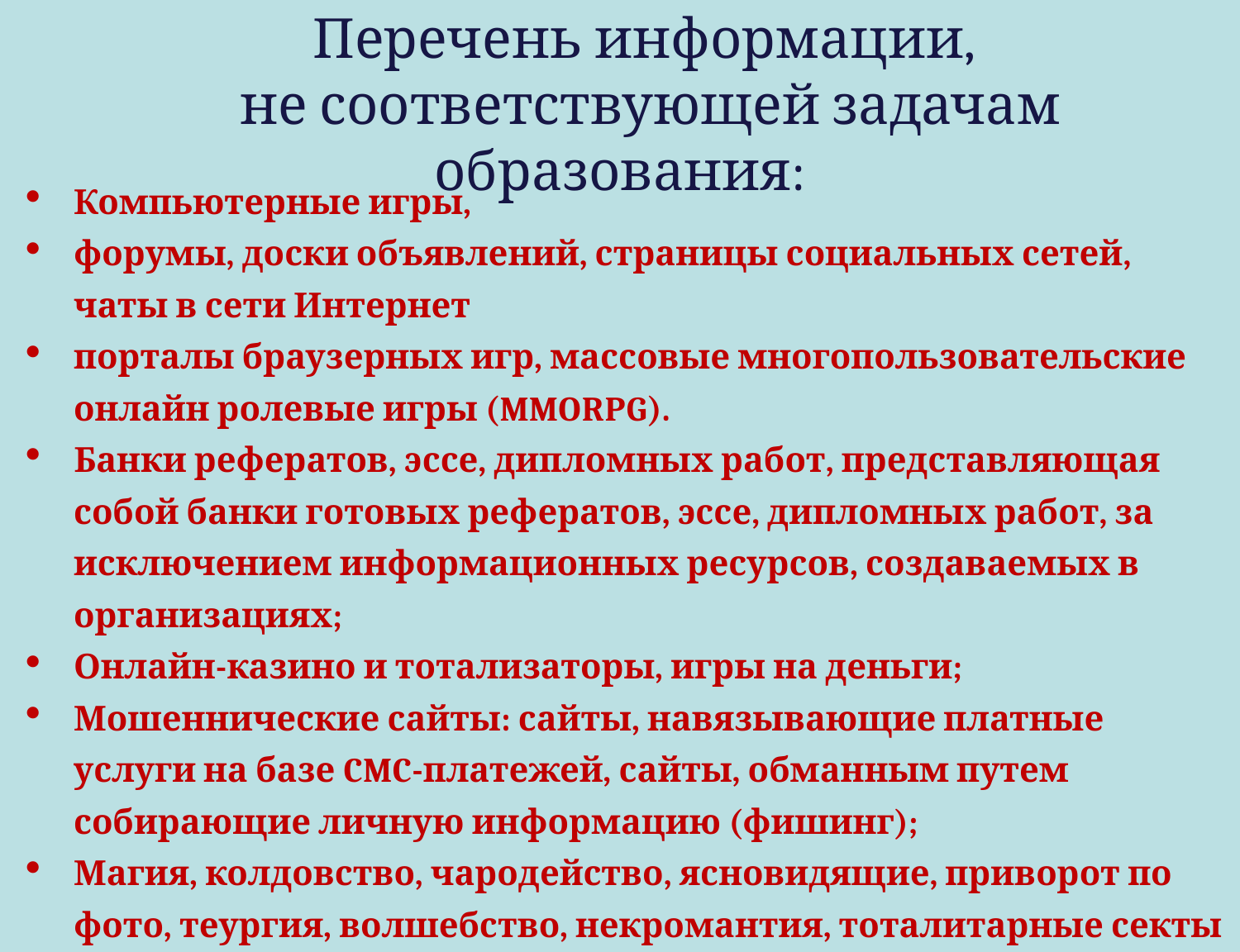

Перечень информации,
не соответствующей задачам образования:
Компьютерные игры,
форумы, доски объявлений, страницы социальных сетей, чаты в сети Интернет
порталы браузерных игр, массовые многопользовательские онлайн ролевые игры (MMORPG).
Банки рефератов, эссе, дипломных работ, представляющая собой банки готовых рефератов, эссе, дипломных работ, за исключением информационных ресурсов, создаваемых в организациях;
Онлайн-казино и тотализаторы, игры на деньги;
Мошеннические сайты: сайты, навязывающие платные услуги на базе CMC-платежей, сайты, обманным путем собирающие личную информацию (фишинг);
Магия, колдовство, чародейство, ясновидящие, приворот по фото, теургия, волшебство, некромантия, тоталитарные секты